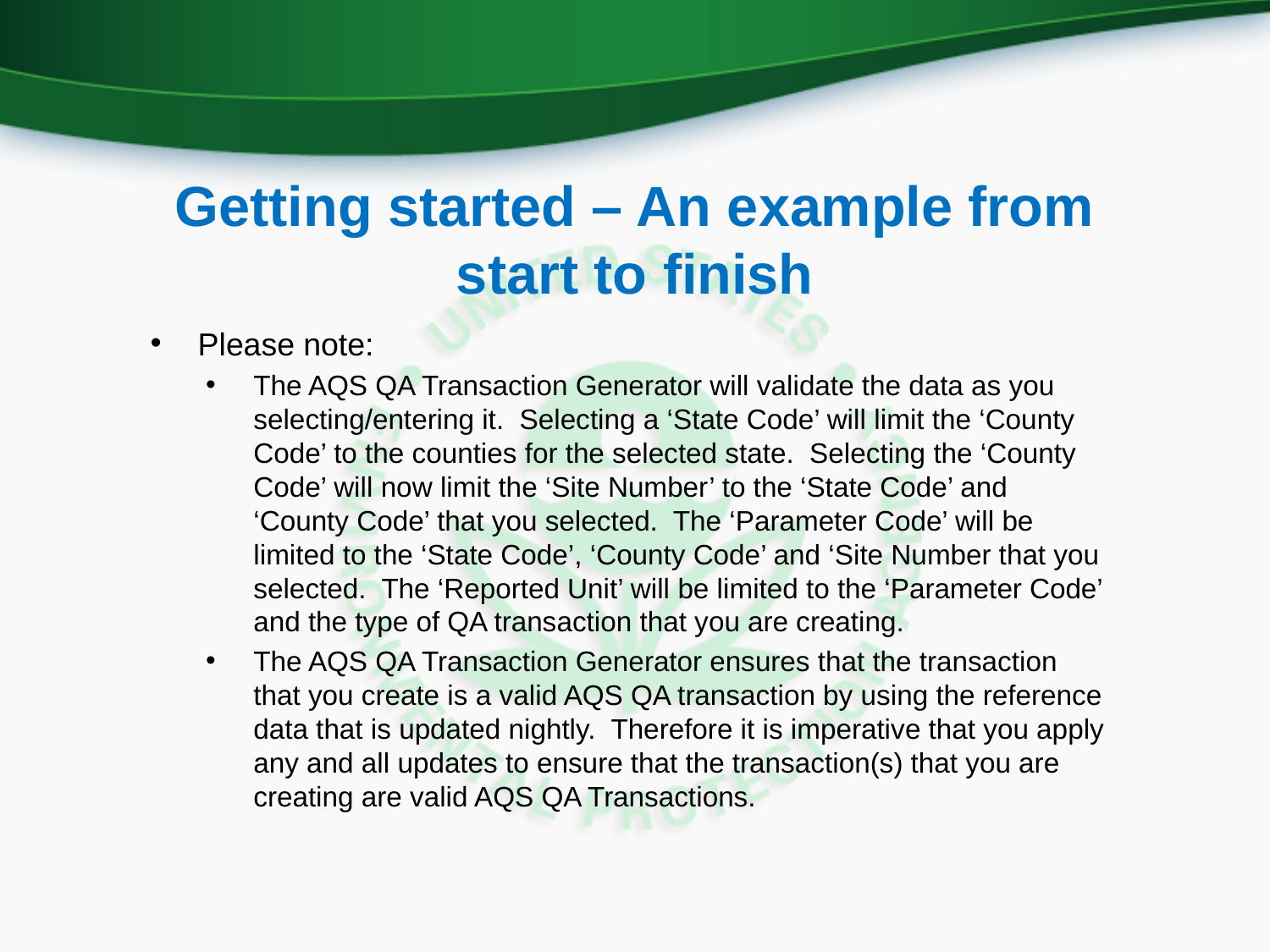

# Getting started – An example from start to finish
Please note:
The AQS QA Transaction Generator will validate the data as you selecting/entering it.  Selecting a ‘State Code’ will limit the ‘County Code’ to the counties for the selected state.  Selecting the ‘County Code’ will now limit the ‘Site Number’ to the ‘State Code’ and ‘County Code’ that you selected.  The ‘Parameter Code’ will be limited to the ‘State Code’, ‘County Code’ and ‘Site Number that you selected.  The ‘Reported Unit’ will be limited to the ‘Parameter Code’ and the type of QA transaction that you are creating.
The AQS QA Transaction Generator ensures that the transaction that you create is a valid AQS QA transaction by using the reference data that is updated nightly.  Therefore it is imperative that you apply any and all updates to ensure that the transaction(s) that you are creating are valid AQS QA Transactions.